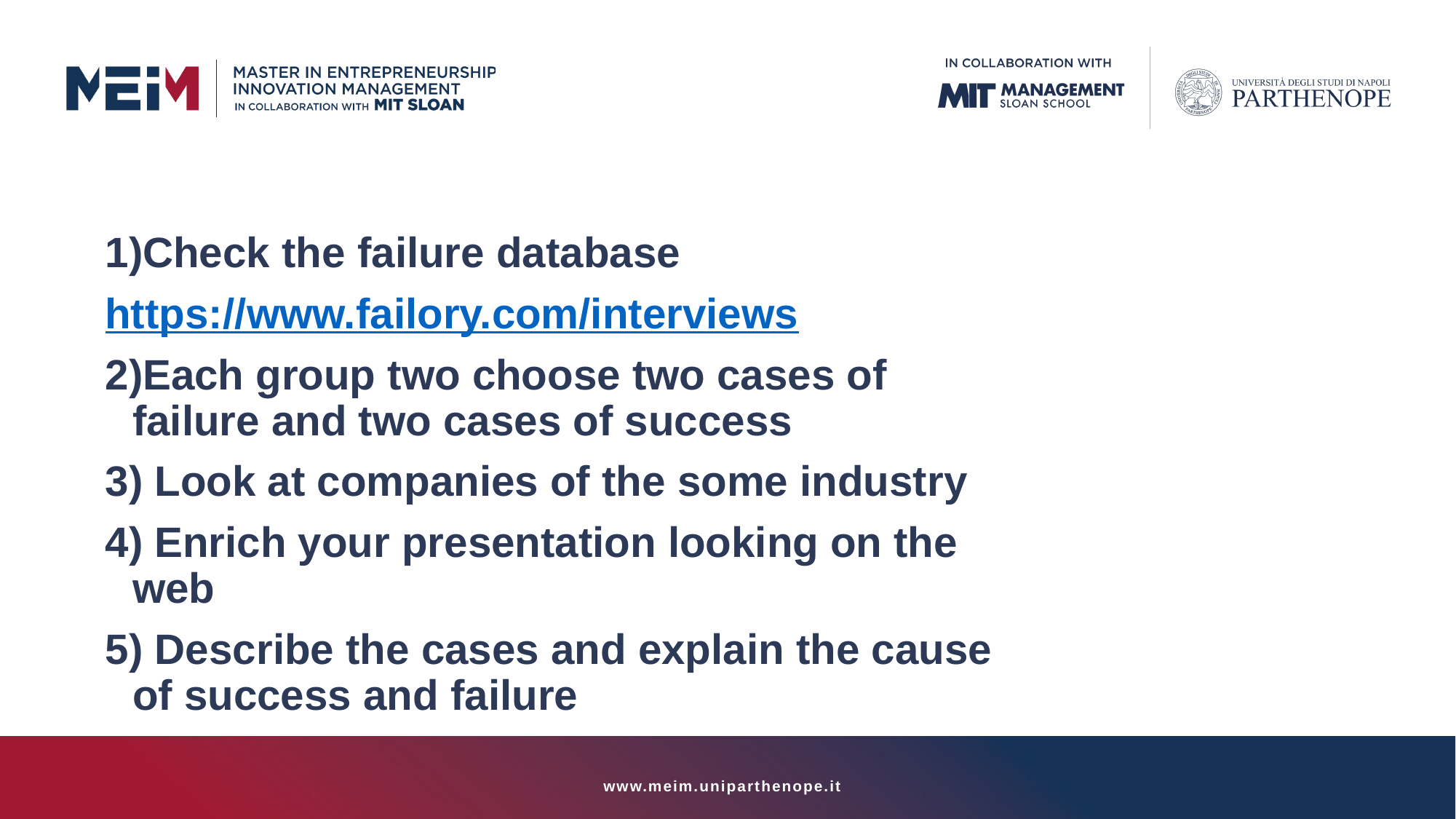

1)Check the failure database
https://www.failory.com/interviews
2)Each group two choose two cases of failure and two cases of success
3) Look at companies of the some industry
4) Enrich your presentation looking on the web
5) Describe the cases and explain the cause of success and failure